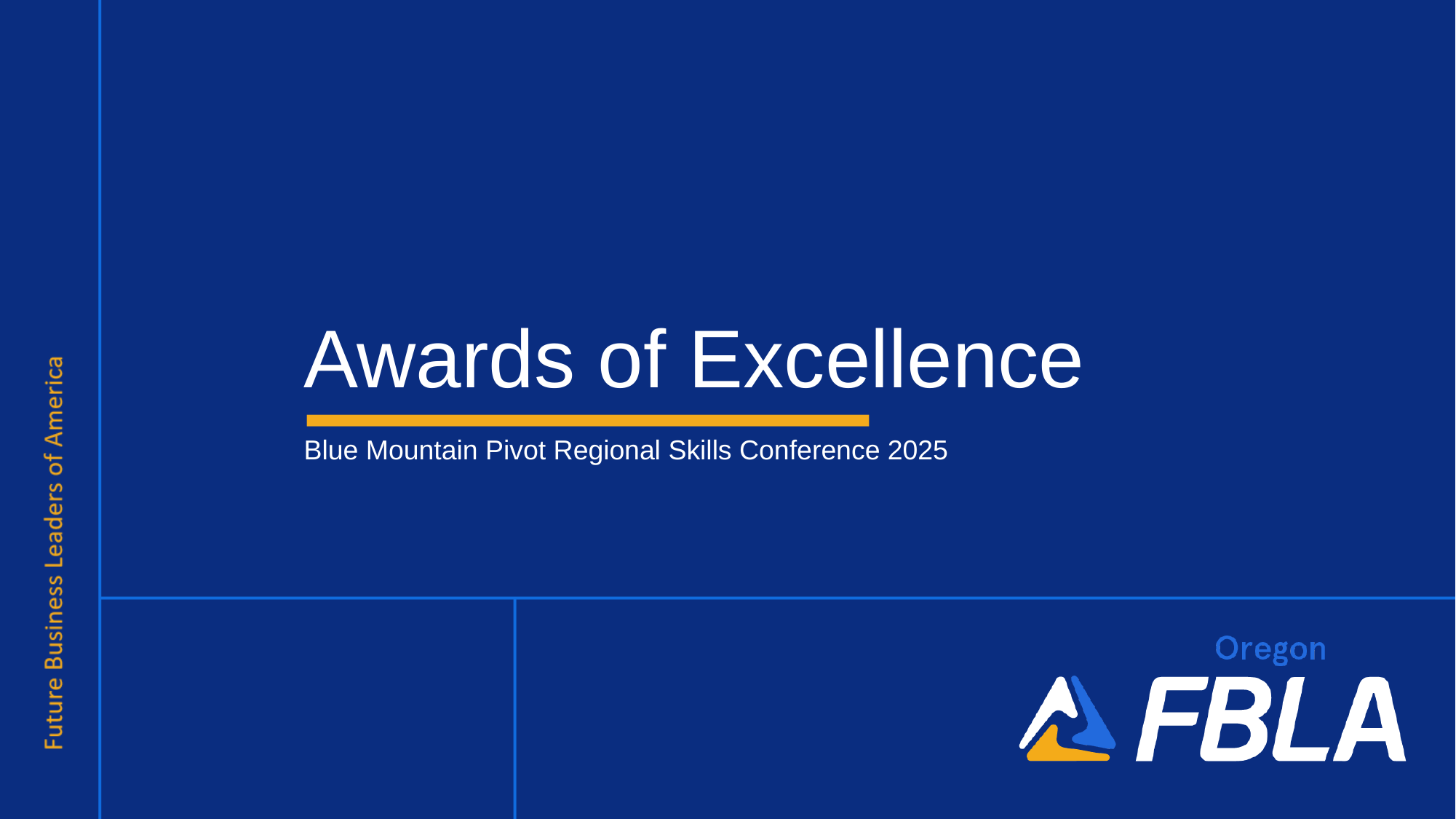

# Awards of Excellence
Blue Mountain Pivot Regional Skills Conference 2025